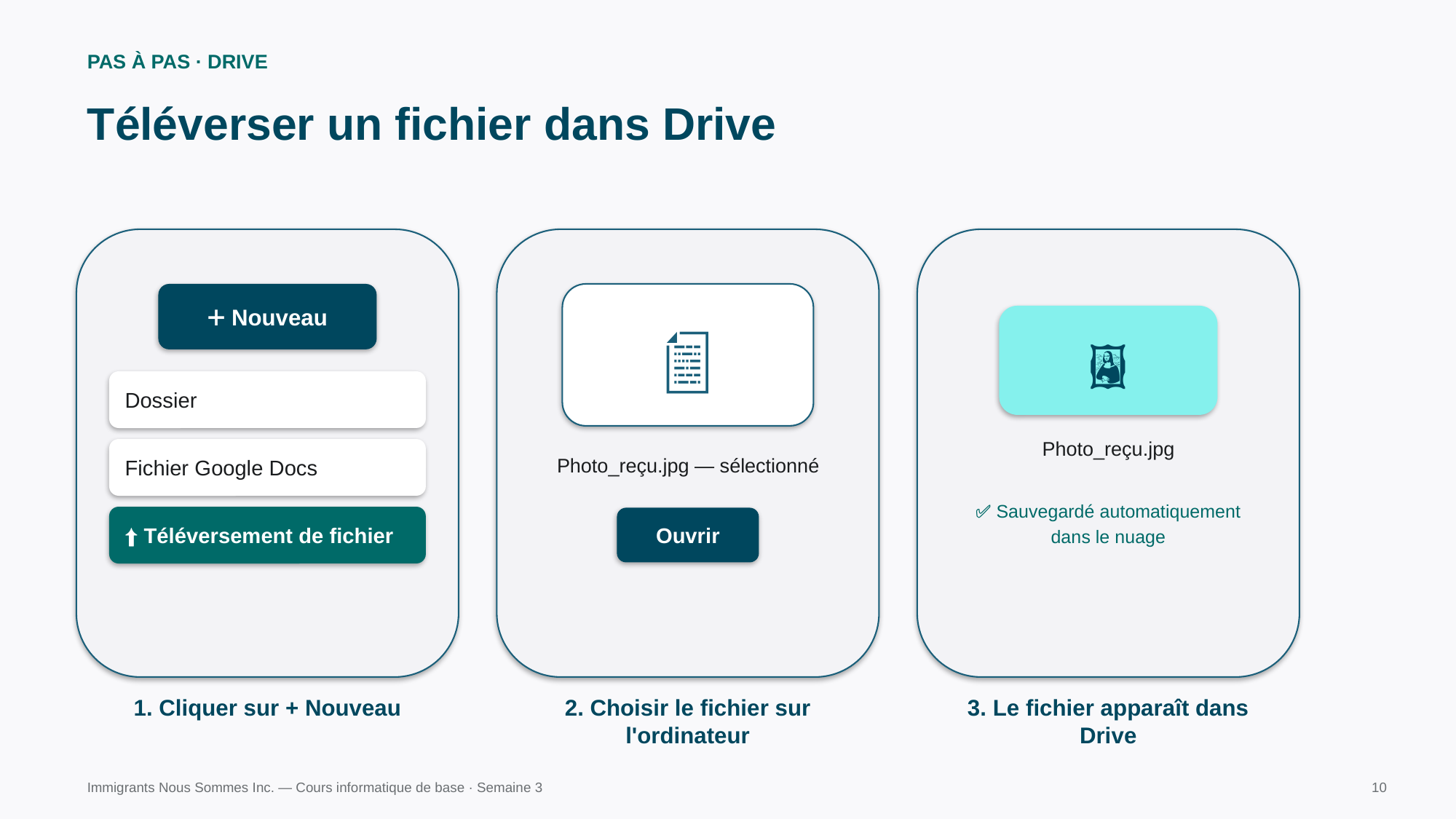

PAS À PAS · DRIVE
Téléverser un fichier dans Drive

➕ Nouveau
📄
🖼️
Dossier
Photo_reçu.jpg
Fichier Google Docs
Photo_reçu.jpg — sélectionné
✅ Sauvegardé automatiquement dans le nuage
⬆️ Téléversement de fichier
Ouvrir
1. Cliquer sur + Nouveau
2. Choisir le fichier sur l'ordinateur
3. Le fichier apparaît dans Drive
Immigrants Nous Sommes Inc. — Cours informatique de base · Semaine 3
10